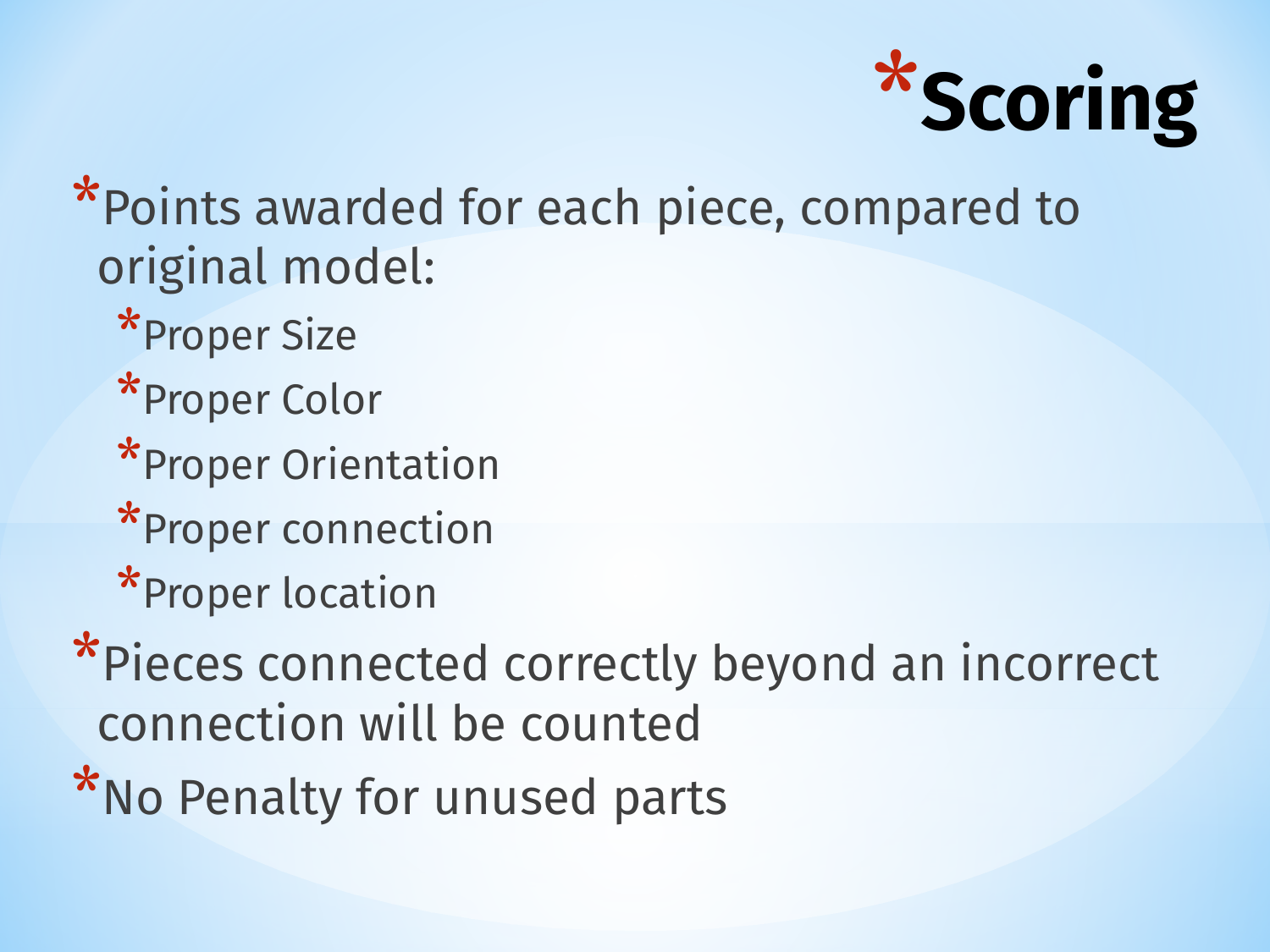

# Scoring
Points awarded for each piece, compared to original model:
Proper Size
Proper Color
Proper Orientation
Proper connection
Proper location
Pieces connected correctly beyond an incorrect connection will be counted
No Penalty for unused parts